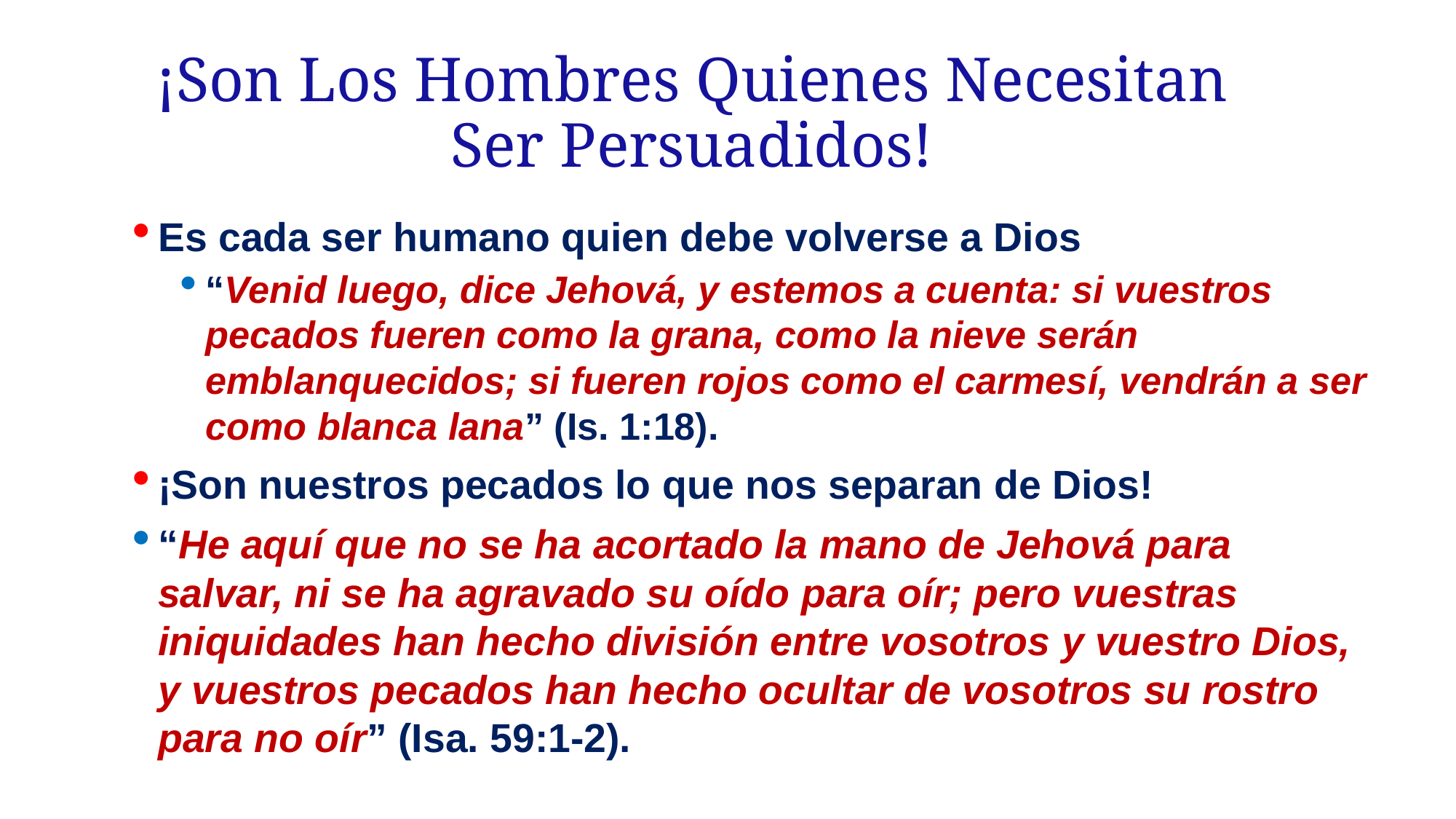

# ¡Son Los Hombres Quienes Necesitan Ser Persuadidos!
Es cada ser humano quien debe volverse a Dios
“Venid luego, dice Jehová, y estemos a cuenta: si vuestros pecados fueren como la grana, como la nieve serán emblanquecidos; si fueren rojos como el carmesí, vendrán a ser como blanca lana” (Is. 1:18).
¡Son nuestros pecados lo que nos separan de Dios!
“He aquí que no se ha acortado la mano de Jehová para salvar, ni se ha agravado su oído para oír; pero vuestras iniquidades han hecho división entre vosotros y vuestro Dios, y vuestros pecados han hecho ocultar de vosotros su rostro para no oír” (Isa. 59:1-2).
12